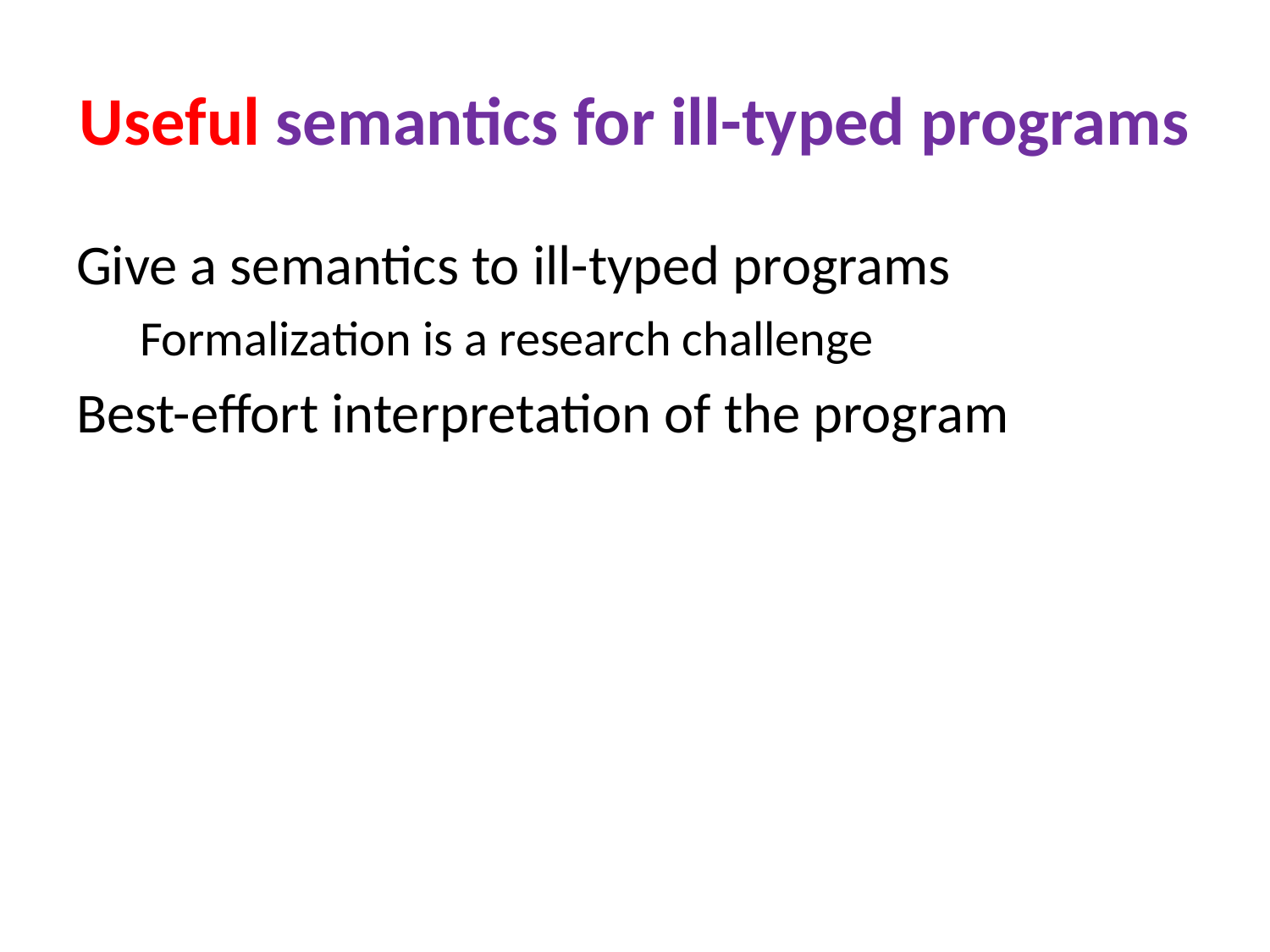

# Useful semantics for ill-typed programs
Give a semantics to ill-typed programs
Formalization is a research challenge
Best-effort interpretation of the program